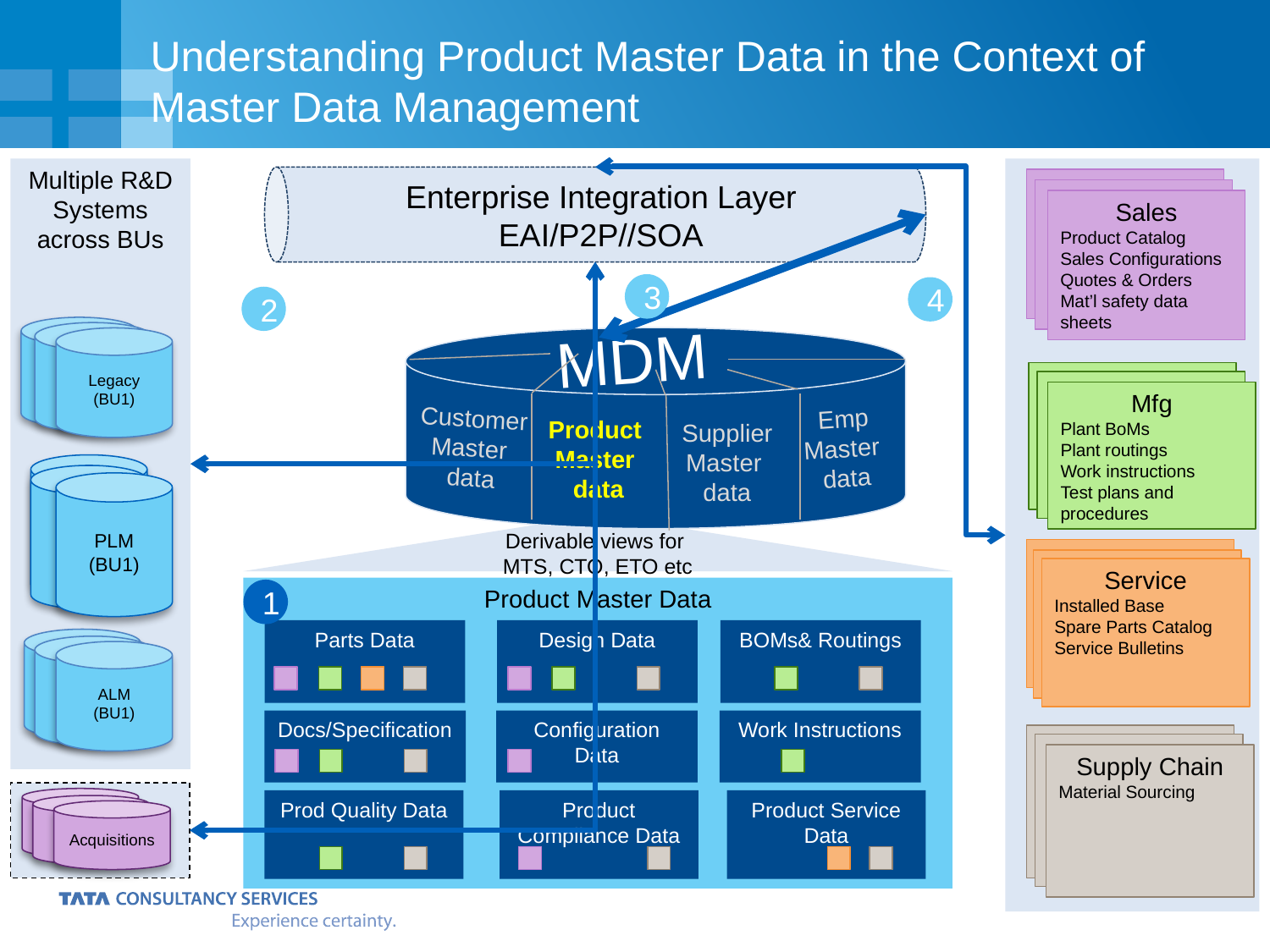

Enterprise Integration Layer
EAI/P2P//SOA
Understanding Product Master Data in the Context of Master Data Management
Multiple R&D Systems across BUs

Sales
Sales
Sales
Product Catalog
Sales Configurations
Quotes & Orders
Mat’l safety data sheets

3
4
2
MDM
Legacy
Legacy

Legacy
(BU1)
Mfg
Mfg
Mfg
Plant BoMs
Plant routings
Work instructions
Test plans and procedures

Customer
Master
data
Emp
Master
data
Product
Master
data
Supplier
Master
data
PDM
PDM
PLM
(BU1)
Derivable views for
MTS, CTO, ETO etc
Service
Service
Service
Installed Base
Spare Parts Catalog
Service Bulletins
Product Master Data
1
Parts Data
Design Data
BOMs& Routings
ALM
ALM
ALM
(BU1)

Docs/Specification
Configuration Data
Work Instructions
Supply Chain
Supply Chain
Supply Chain
Material Sourcing

ALM
Prod Quality Data
Product Compliance Data
Product Service Data
ALM
Acquisitions